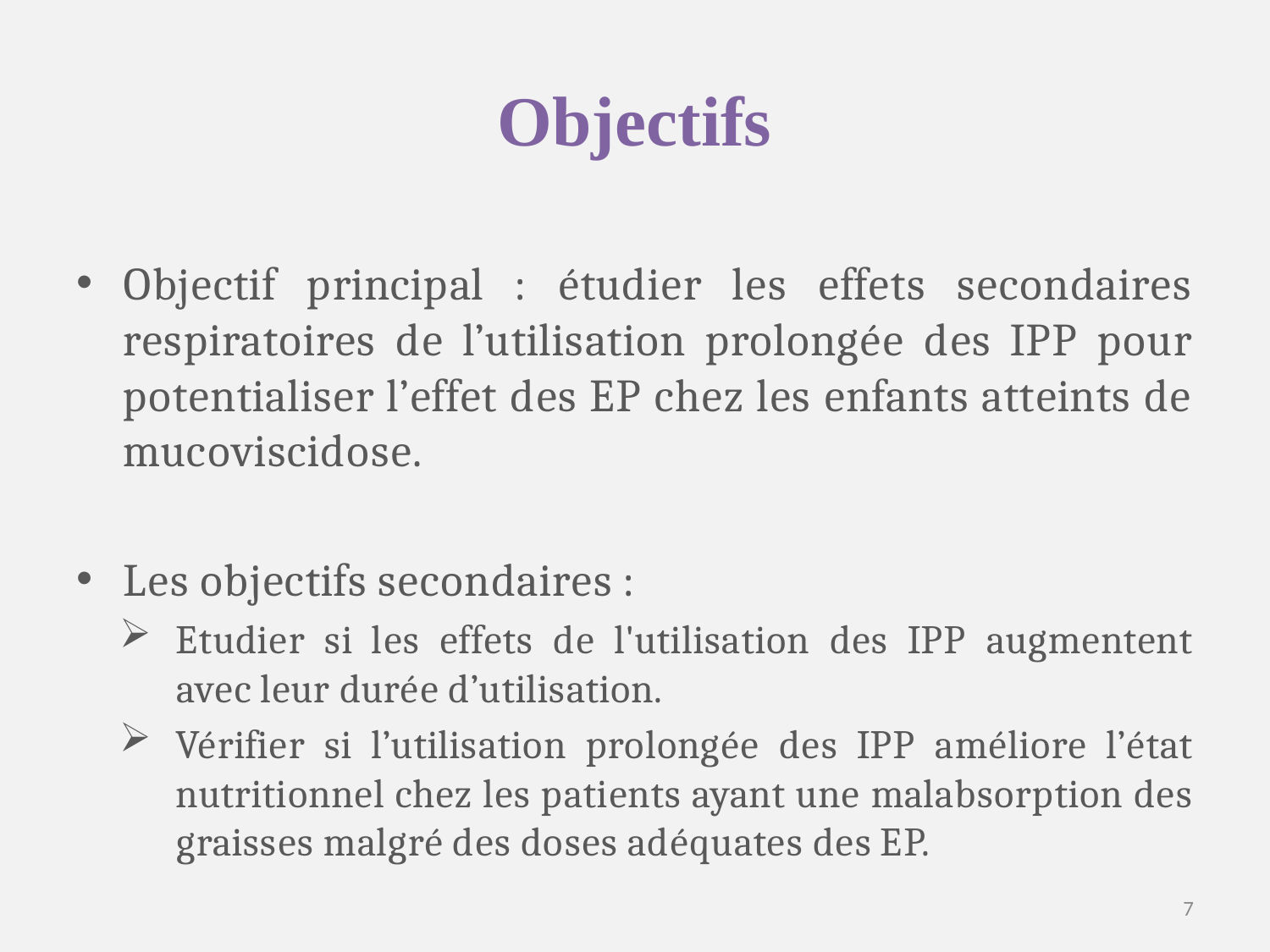

# Objectifs
Objectif principal : étudier les effets secondaires respiratoires de l’utilisation prolongée des IPP pour potentialiser l’effet des EP chez les enfants atteints de mucoviscidose.

Les objectifs secondaires :
Etudier si les effets de l'utilisation des IPP augmentent avec leur durée d’utilisation.
Vérifier si l’utilisation prolongée des IPP améliore l’état nutritionnel chez les patients ayant une malabsorption des graisses malgré des doses adéquates des EP.
7